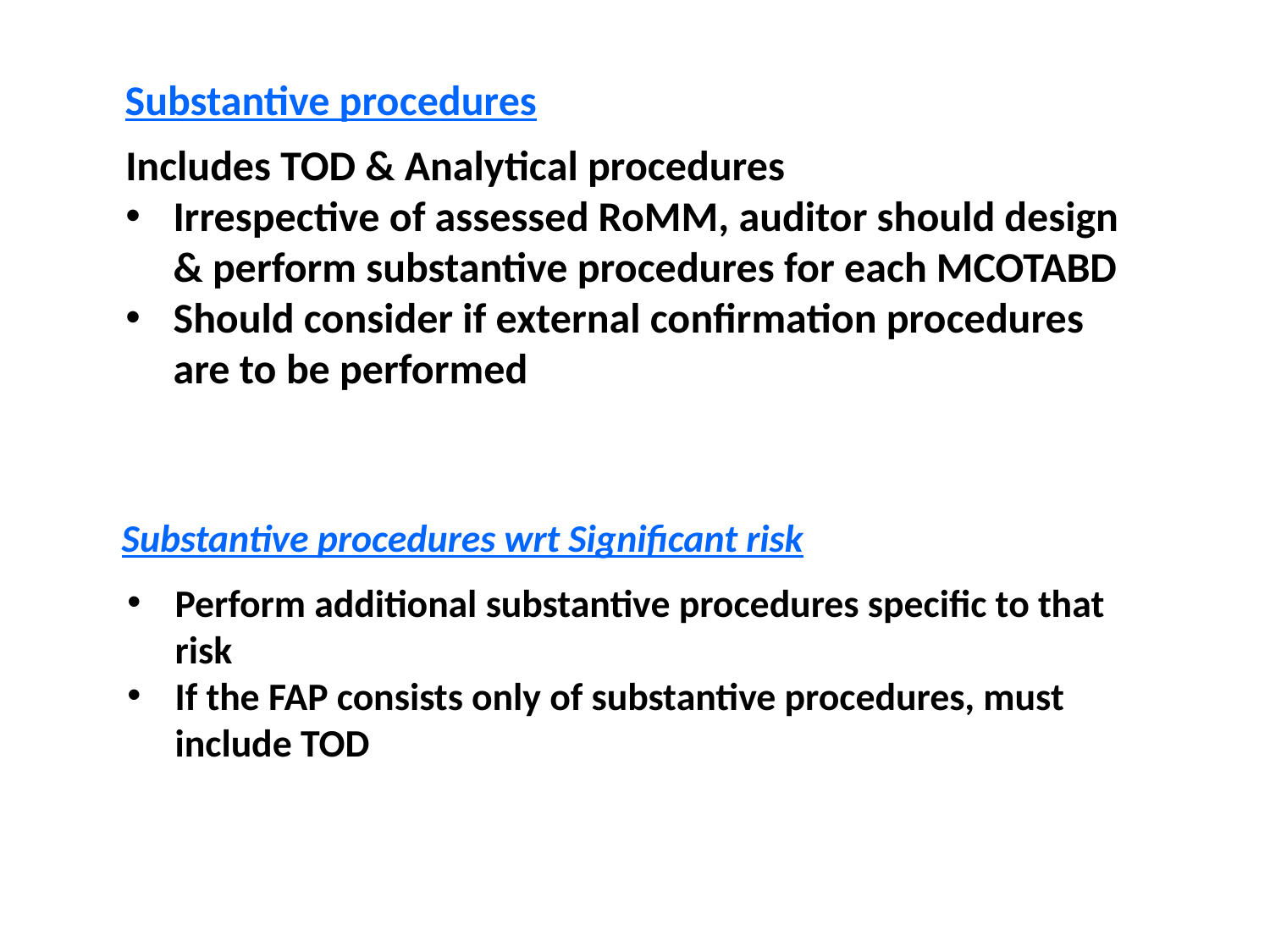

Substantive procedures
Includes TOD & Analytical procedures
Irrespective of assessed RoMM, auditor should design & perform substantive procedures for each MCOTABD
Should consider if external confirmation procedures are to be performed
Substantive procedures wrt Significant risk
Perform additional substantive procedures specific to that risk
If the FAP consists only of substantive procedures, must include TOD